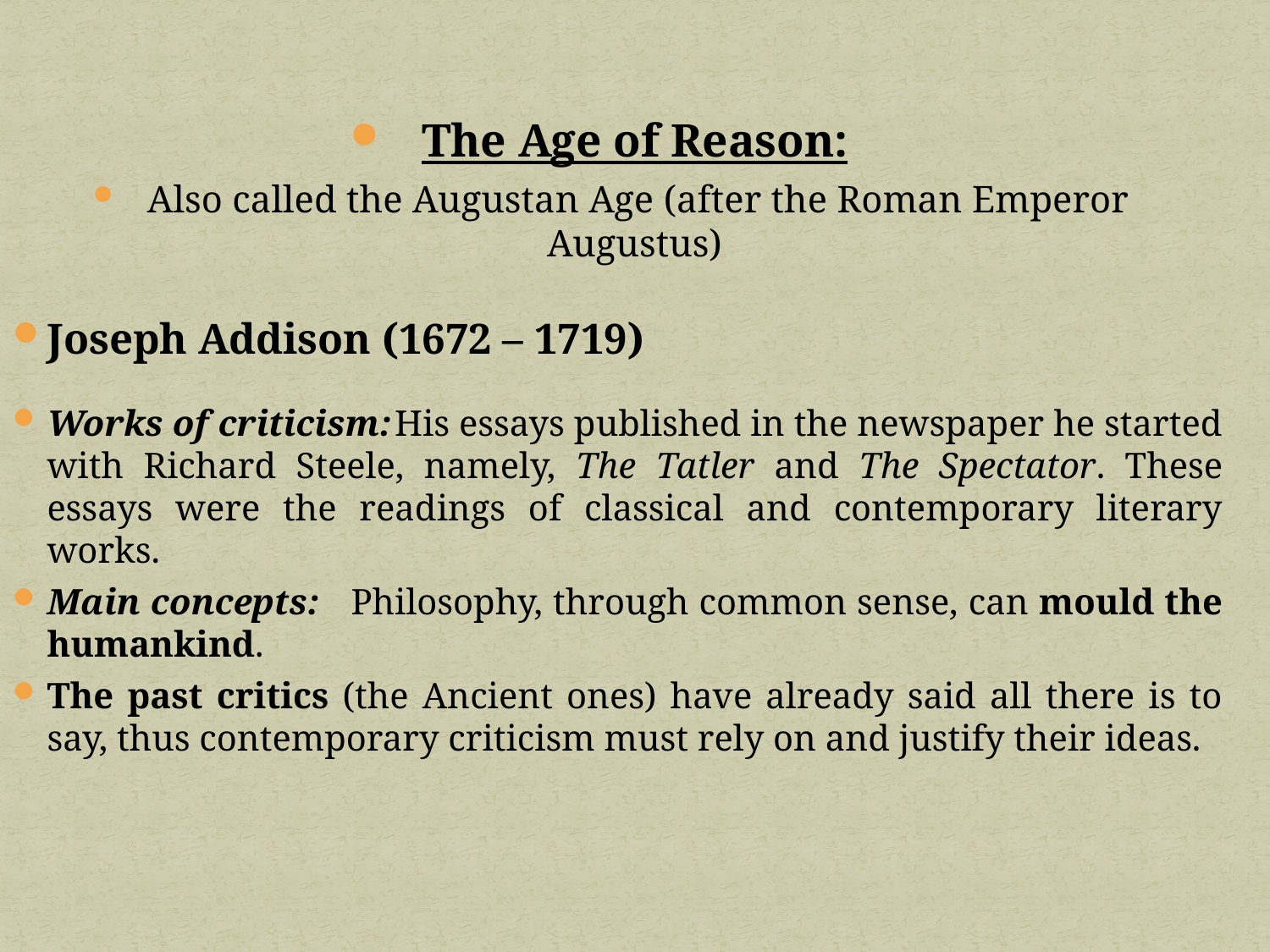

The Age of Reason:
 Also called the Augustan Age (after the Roman Emperor Augustus)

Joseph Addison (1672 – 1719)

Works of criticism:	His essays published in the newspaper he started with Richard Steele, namely, The Tatler and The Spectator. These essays were the readings of classical and contemporary literary works.
Main concepts:   Philosophy, through common sense, can mould the humankind.
The past critics (the Ancient ones) have already said all there is to say, thus contemporary criticism must rely on and justify their ideas.